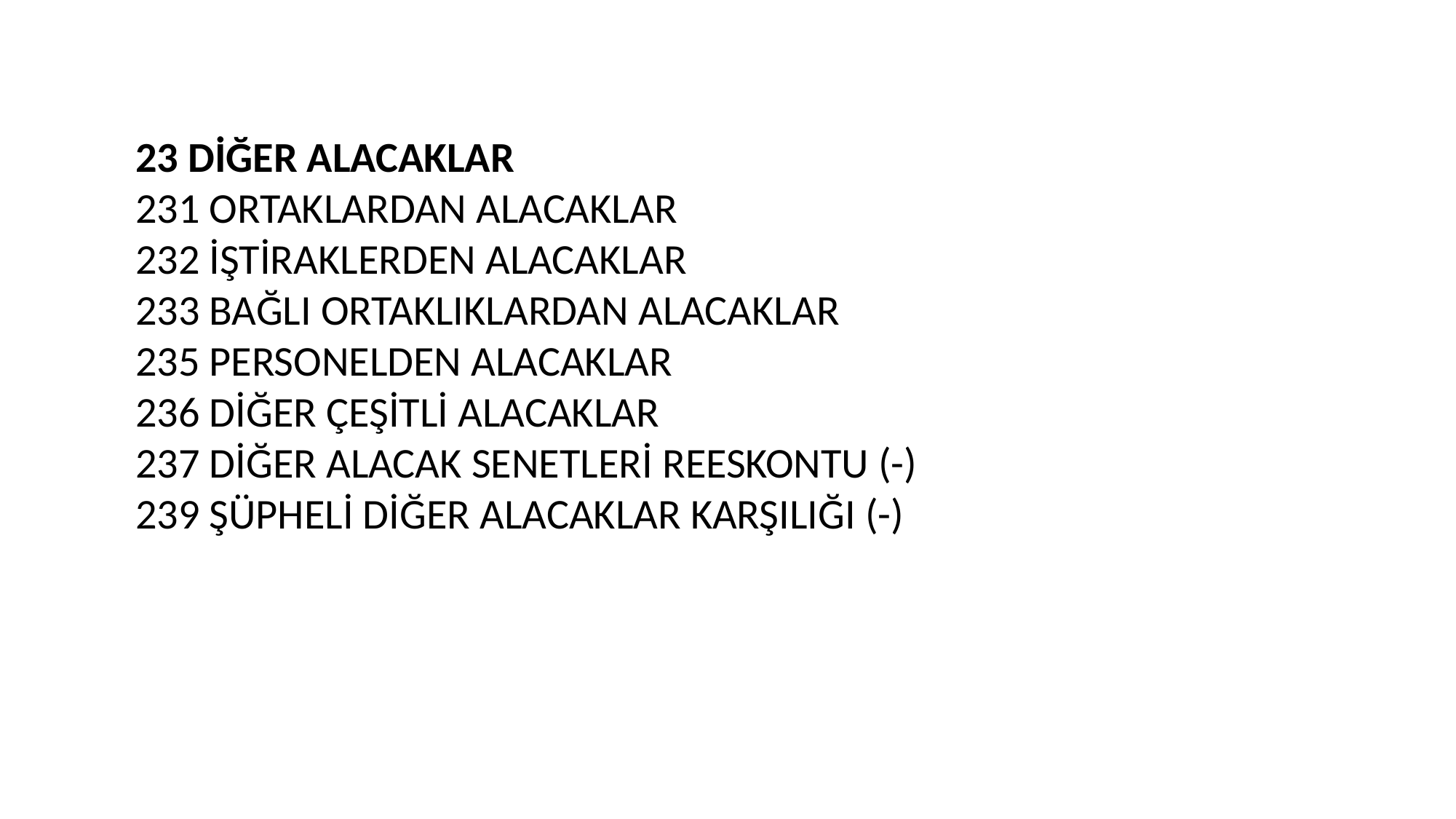

23 DİĞER ALACAKLAR
231 ORTAKLARDAN ALACAKLAR
232 İŞTİRAKLERDEN ALACAKLAR
233 BAĞLI ORTAKLIKLARDAN ALACAKLAR
235 PERSONELDEN ALACAKLAR
236 DİĞER ÇEŞİTLİ ALACAKLAR
237 DİĞER ALACAK SENETLERİ REESKONTU (-)
239 ŞÜPHELİ DİĞER ALACAKLAR KARŞILIĞI (-)